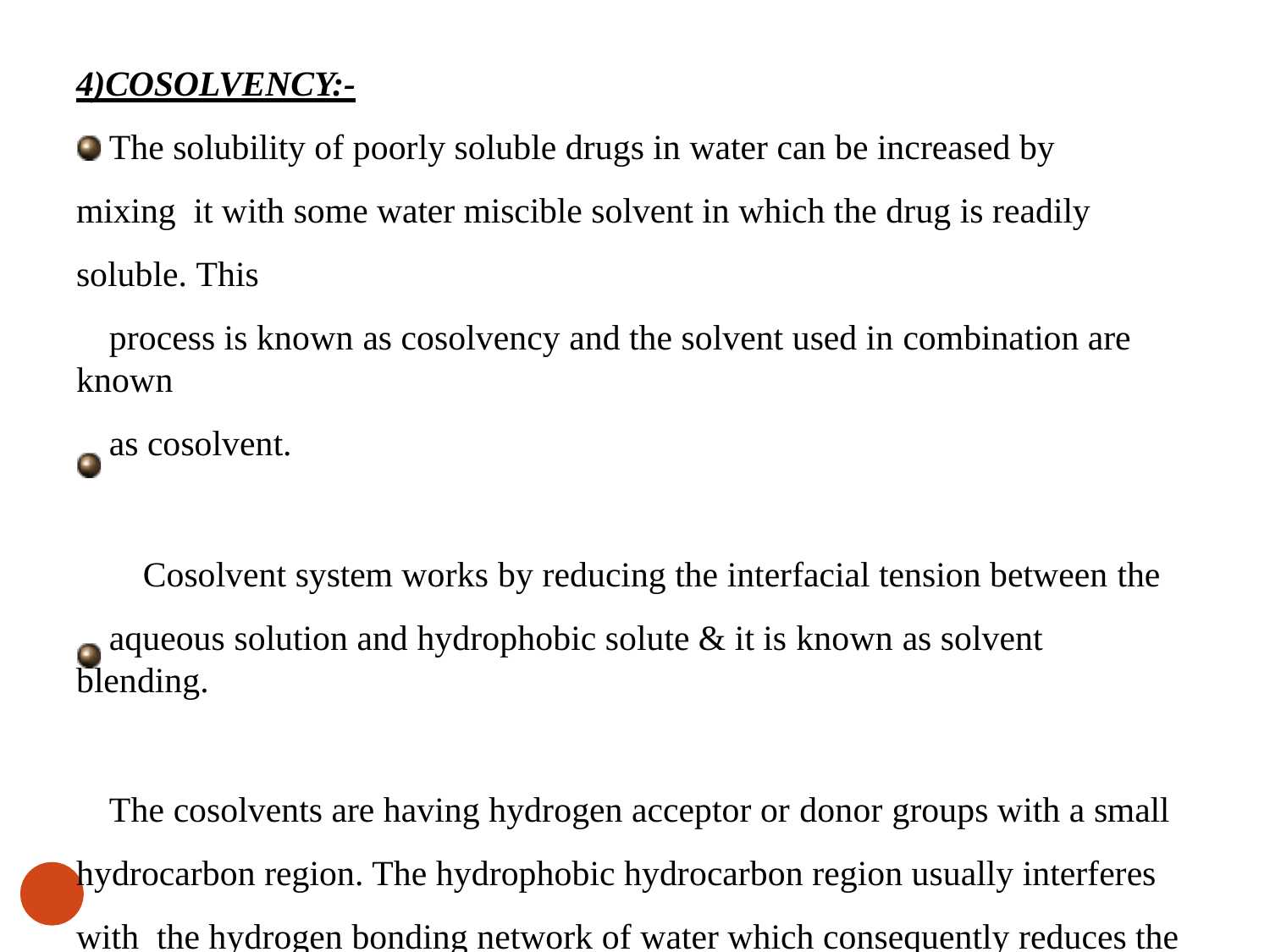

4)COSOLVENCY:-
The solubility of poorly soluble drugs in water can be increased by mixing  it with some water miscible solvent in which the drug is readily soluble. This
process is known as cosolvency and the solvent used in combination are known
as cosolvent.

Cosolvent system works by reducing the interfacial tension between the
aqueous solution and hydrophobic solute & it is known as solvent blending.

The cosolvents are having hydrogen acceptor or donor groups with a small  hydrocarbon region. The hydrophobic hydrocarbon region usually interferes with  the hydrogen bonding network of water which consequently reduces the  intermolecular attraction of water while the hydrophilic hydrogen bonds ensures
14 water solubility.